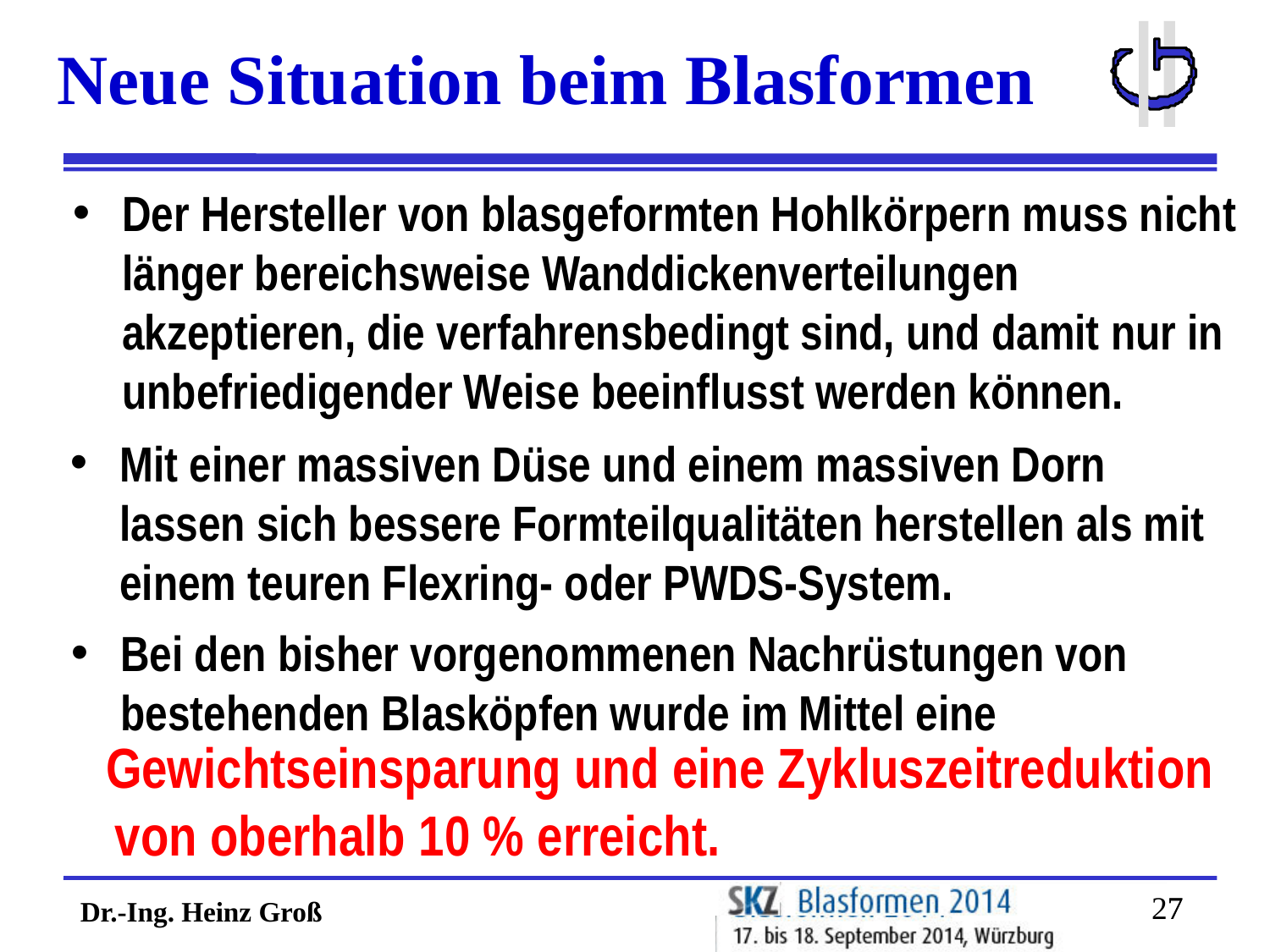

Neue Situation beim Blasformen
Der Hersteller von blasgeformten Hohlkörpern muss nicht länger bereichsweise Wanddickenverteilungen akzeptieren, die verfahrensbedingt sind, und damit nur in unbefriedigender Weise beeinflusst werden können.
Mit einer massiven Düse und einem massiven Dorn
	lassen sich bessere Formteilqualitäten herstellen als mit einem teuren Flexring- oder PWDS-System.
Bei den bisher vorgenommenen Nachrüstungen von bestehenden Blasköpfen wurde im Mittel eine
Gewichtseinsparung und eine Zykluszeitreduktion
   von oberhalb 10 % erreicht.